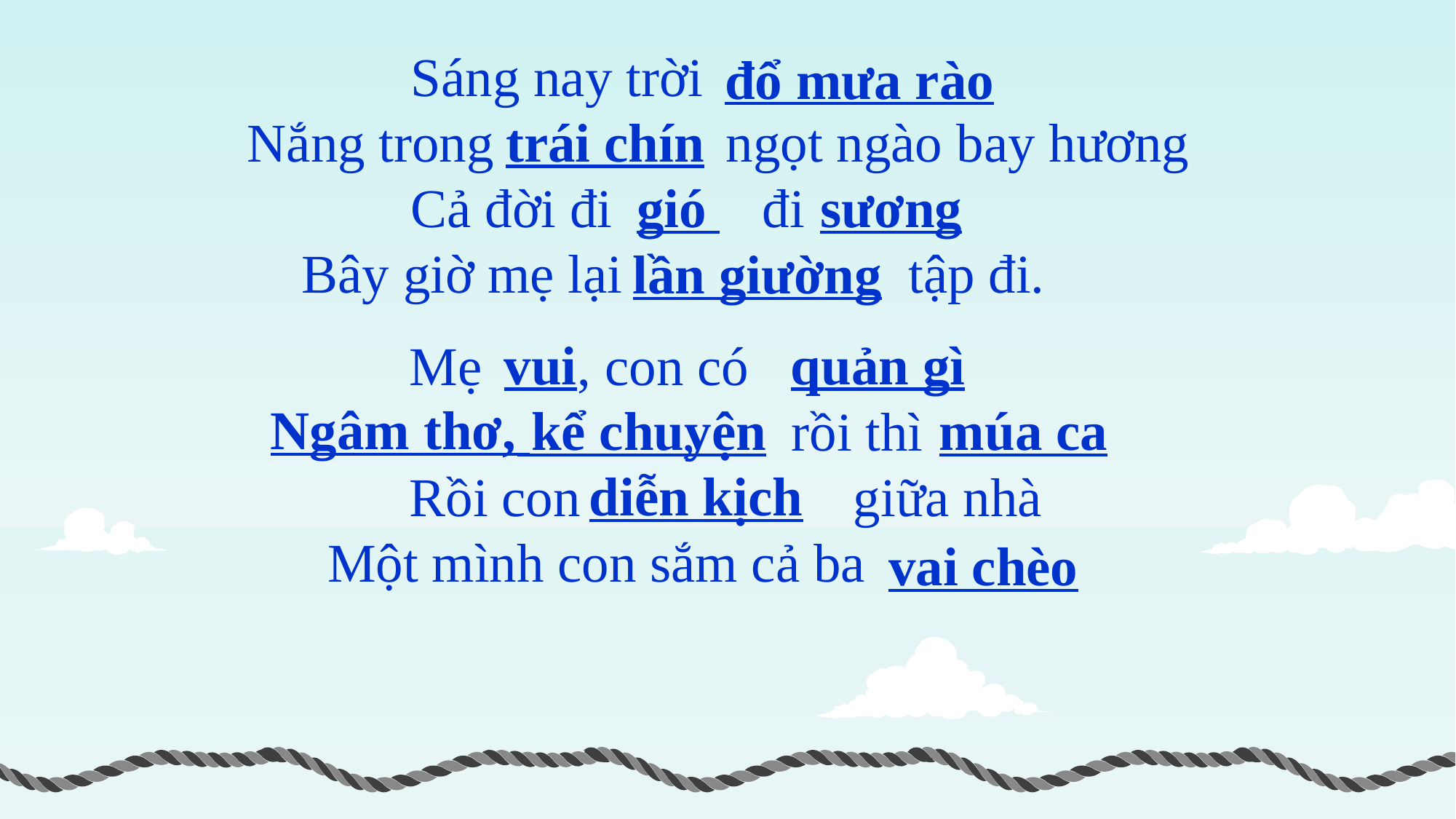

Sáng nay trời
Nắng trong                 ngọt ngào bay hương
            Cả đời đi           đi
    Bây giờ mẹ lại                     tập đi.
đổ mưa rào

trái chín
gió
sương
lần giường
quản gì
vui
            Mẹ       , con có
                                ,       rồi thì
            Rồi con                    giữa nhà
      Một mình con sắm cả ba
Ngâm thơ,
 kể chuyện
múa ca
diễn kịch
vai chèo